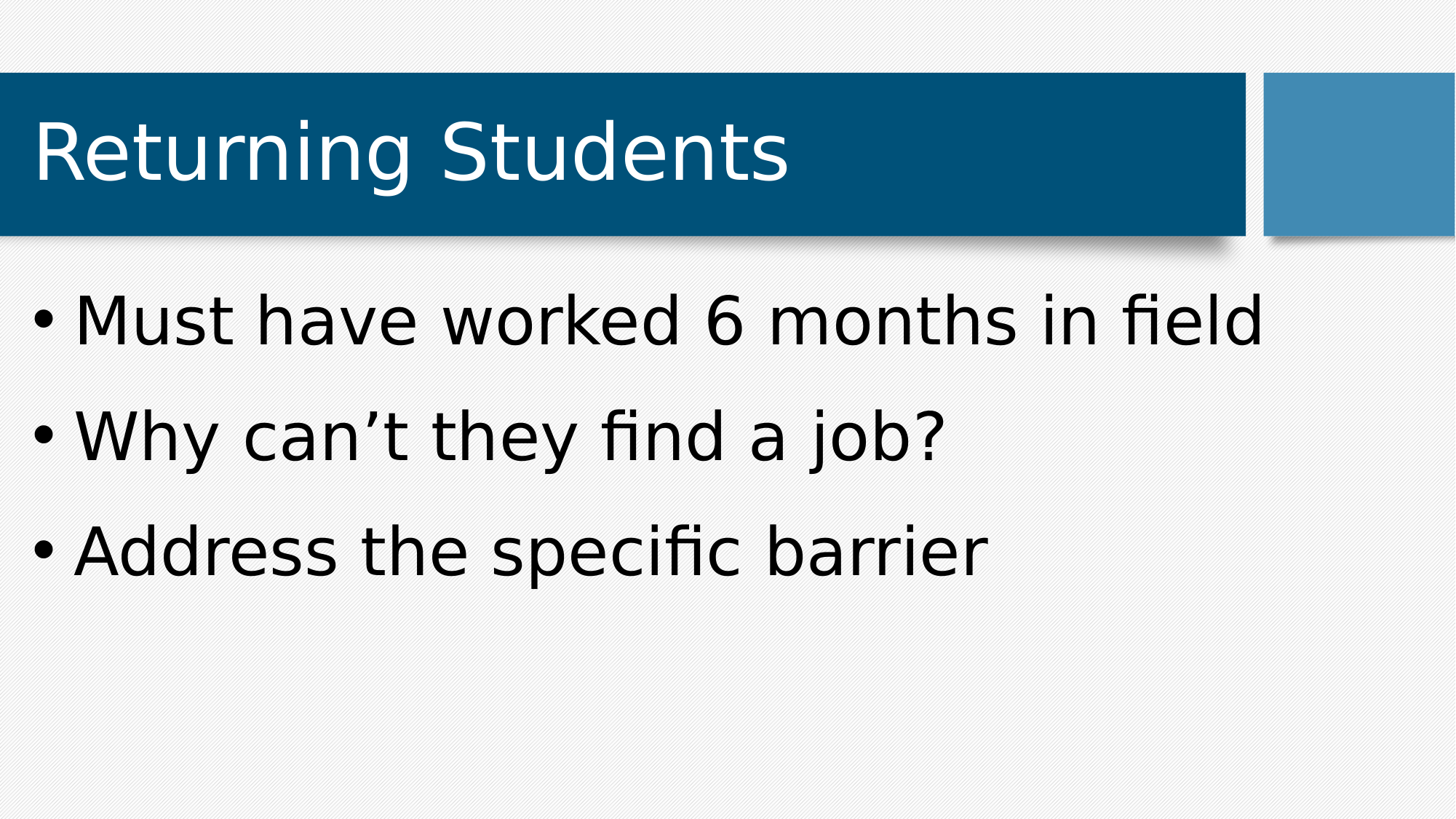

# Returning Students
Must have worked 6 months in field
Why can’t they find a job?
Address the specific barrier